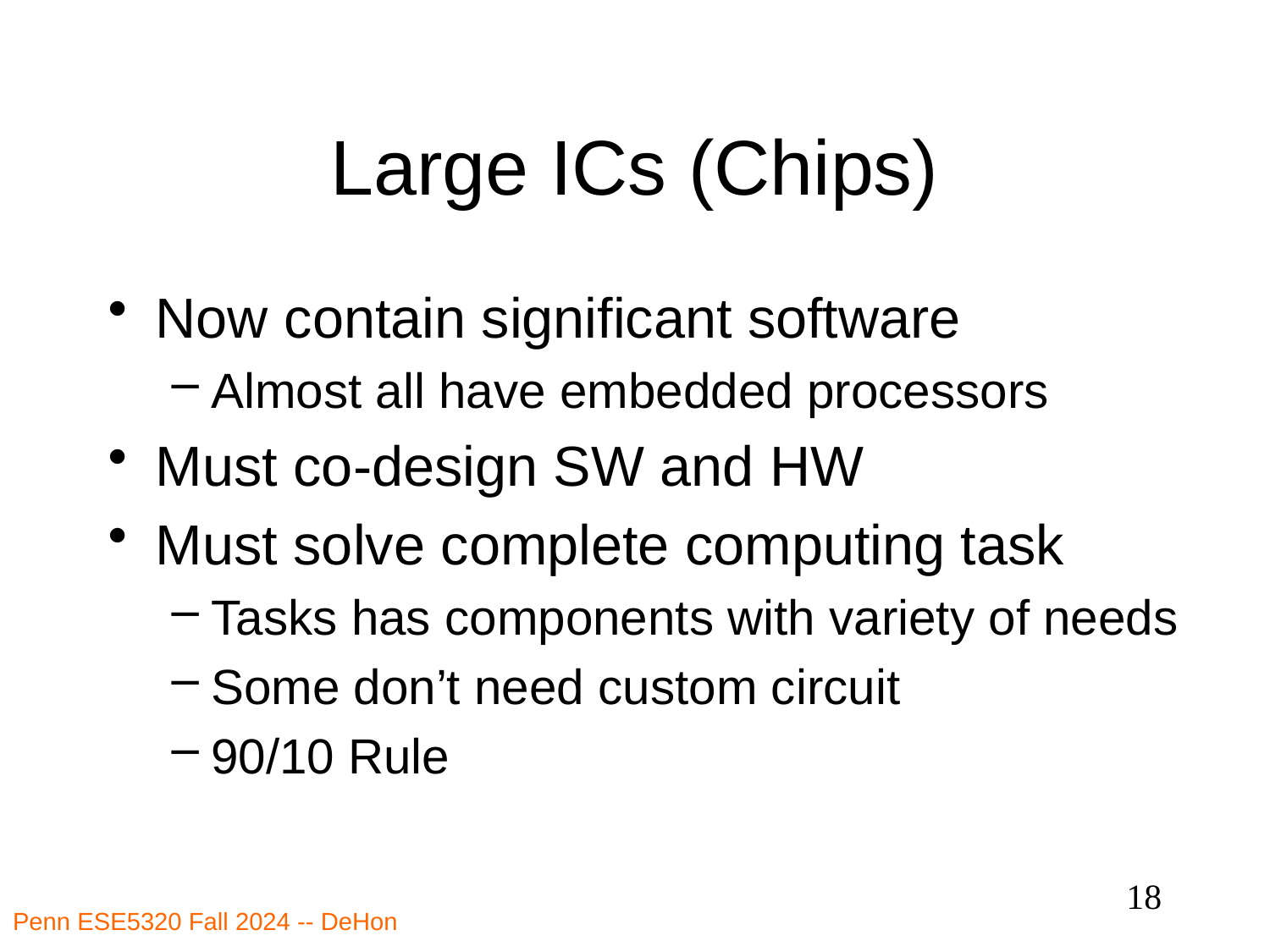

# Large ICs (Chips)
Now contain significant software
Almost all have embedded processors
Must co-design SW and HW
Must solve complete computing task
Tasks has components with variety of needs
Some don’t need custom circuit
90/10 Rule
18
Penn ESE5320 Fall 2024 -- DeHon